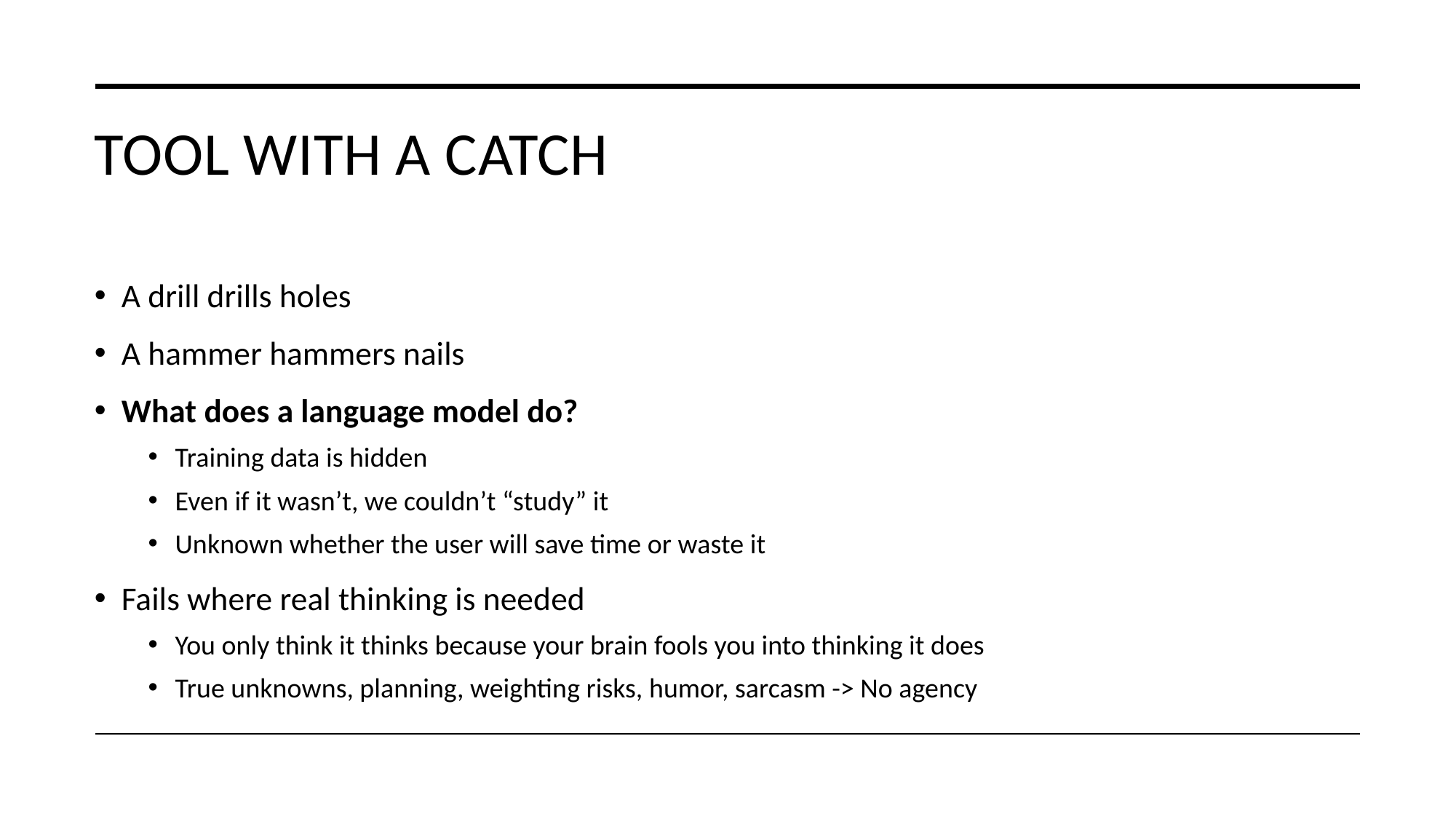

# Tool with a Catch
A drill drills holes
A hammer hammers nails
What does a language model do?
Training data is hidden
Even if it wasn’t, we couldn’t “study” it
Unknown whether the user will save time or waste it
Fails where real thinking is needed
You only think it thinks because your brain fools you into thinking it does
True unknowns, planning, weighting risks, humor, sarcasm -> No agency